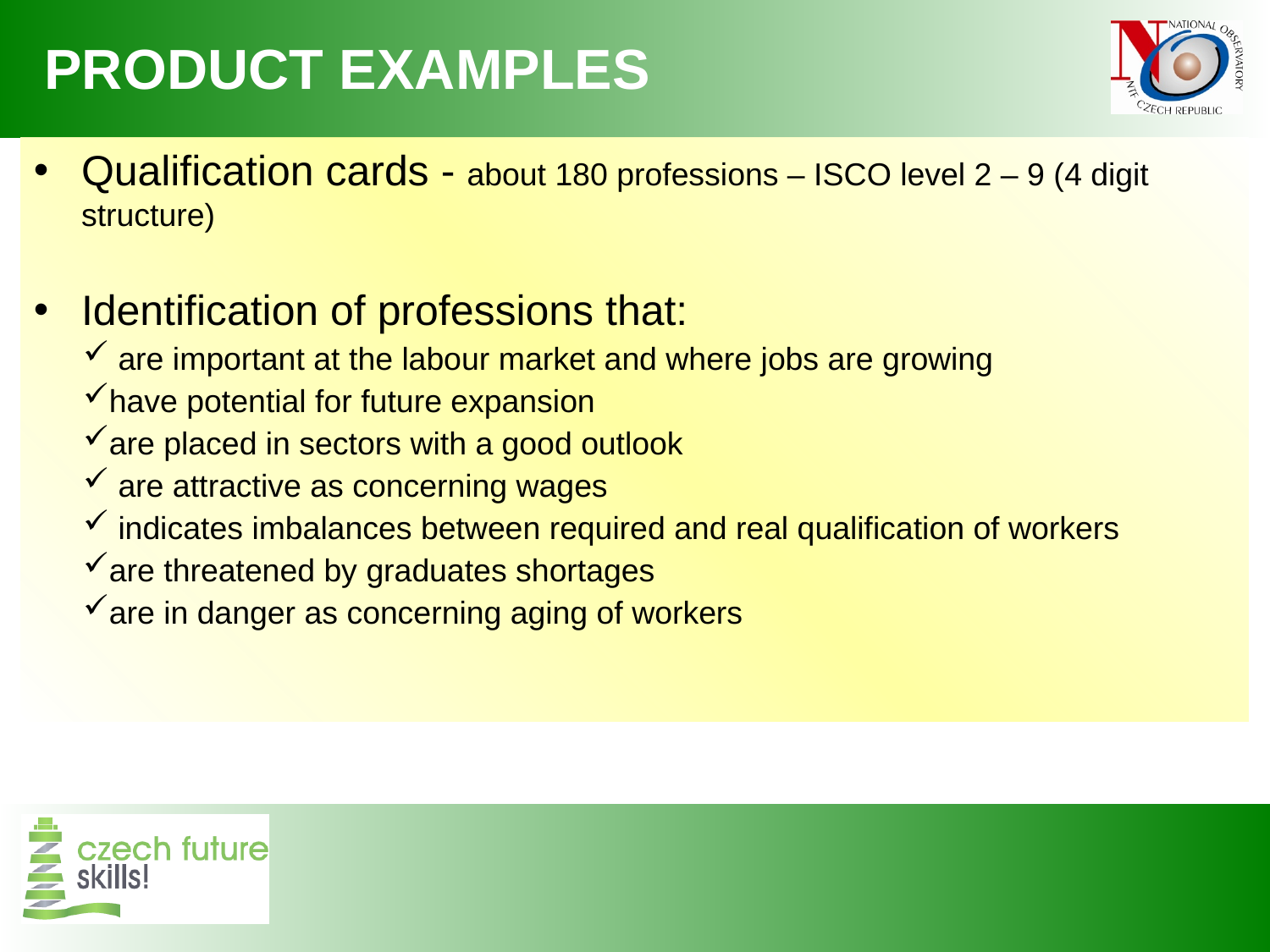

# PRODUCT examples
Qualification cards - about 180 professions – ISCO level 2 – 9 (4 digit structure)

Identification of professions that:
 are important at the labour market and where jobs are growing
have potential for future expansion
are placed in sectors with a good outlook
 are attractive as concerning wages
 indicates imbalances between required and real qualification of workers
are threatened by graduates shortages
are in danger as concerning aging of workers